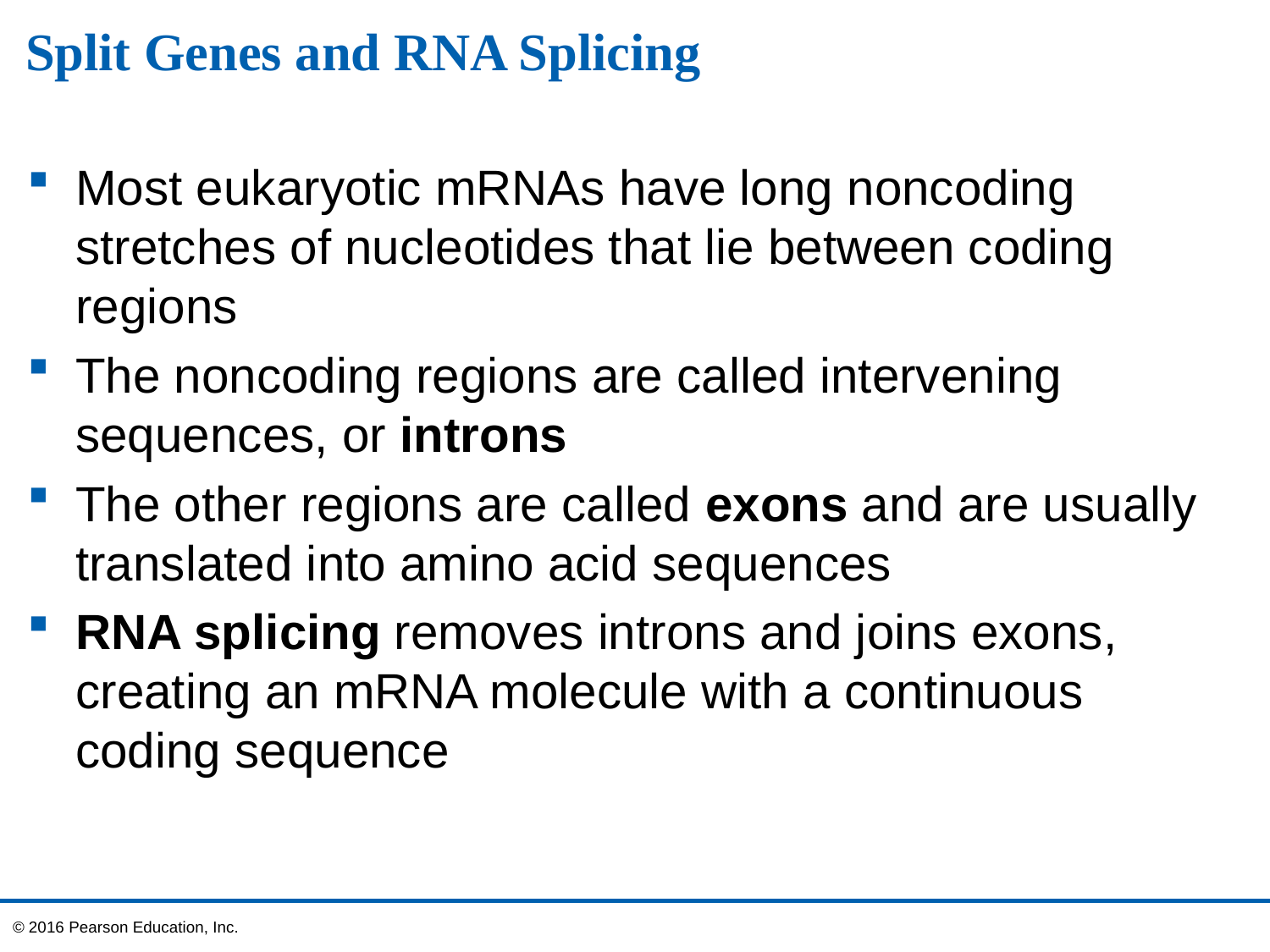

# Split Genes and RNA Splicing
Most eukaryotic mRNAs have long noncoding stretches of nucleotides that lie between coding regions
The noncoding regions are called intervening sequences, or introns
The other regions are called exons and are usually translated into amino acid sequences
RNA splicing removes introns and joins exons, creating an mRNA molecule with a continuous
coding sequence
© 2016 Pearson Education, Inc.